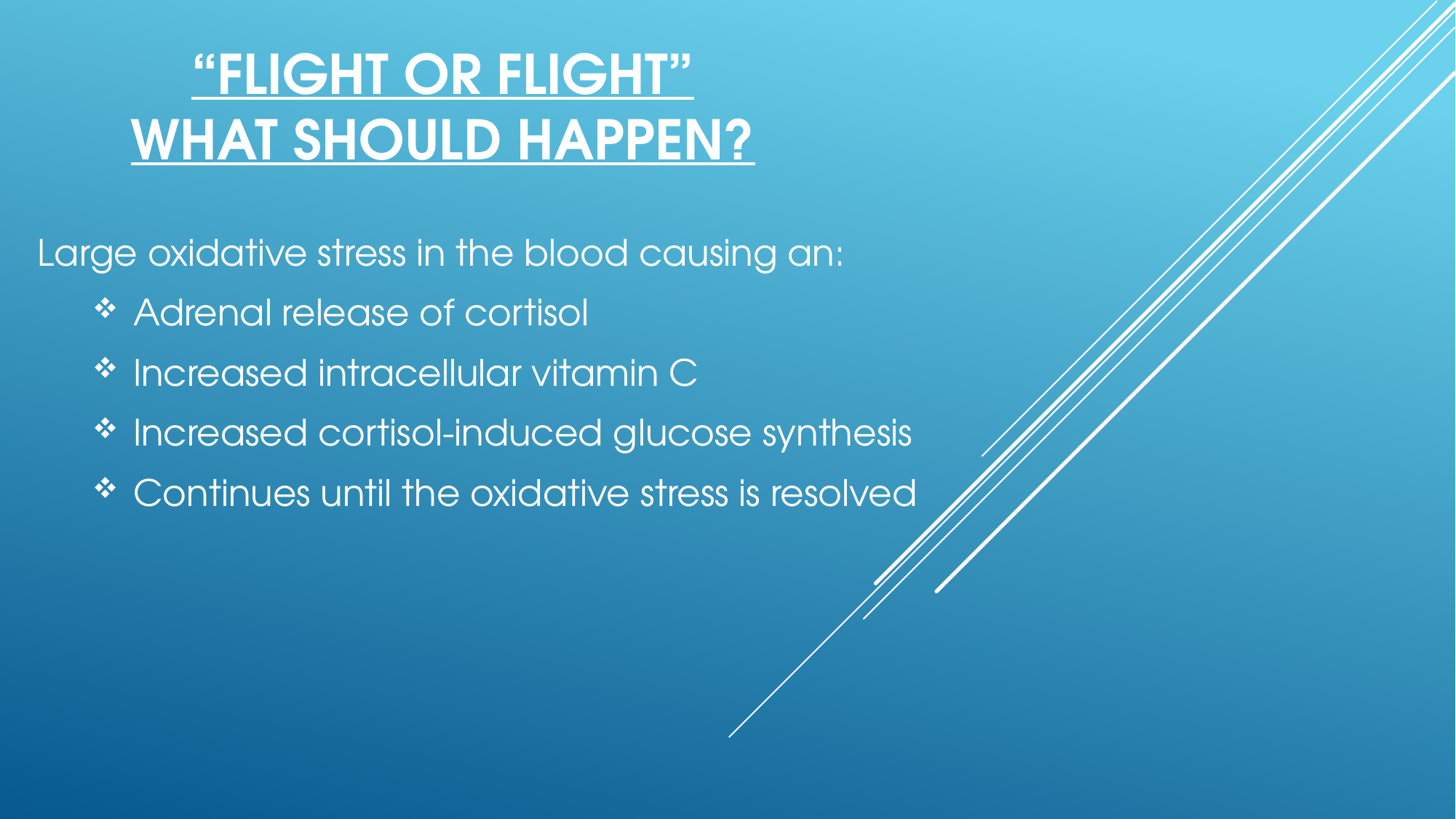

# “flight or flight” what SHOULD HAPPEN?
Large oxidative stress in the blood causing an:
Adrenal release of cortisol
Increased intracellular vitamin C
Increased cortisol-induced glucose synthesis
Continues until the oxidative stress is resolved